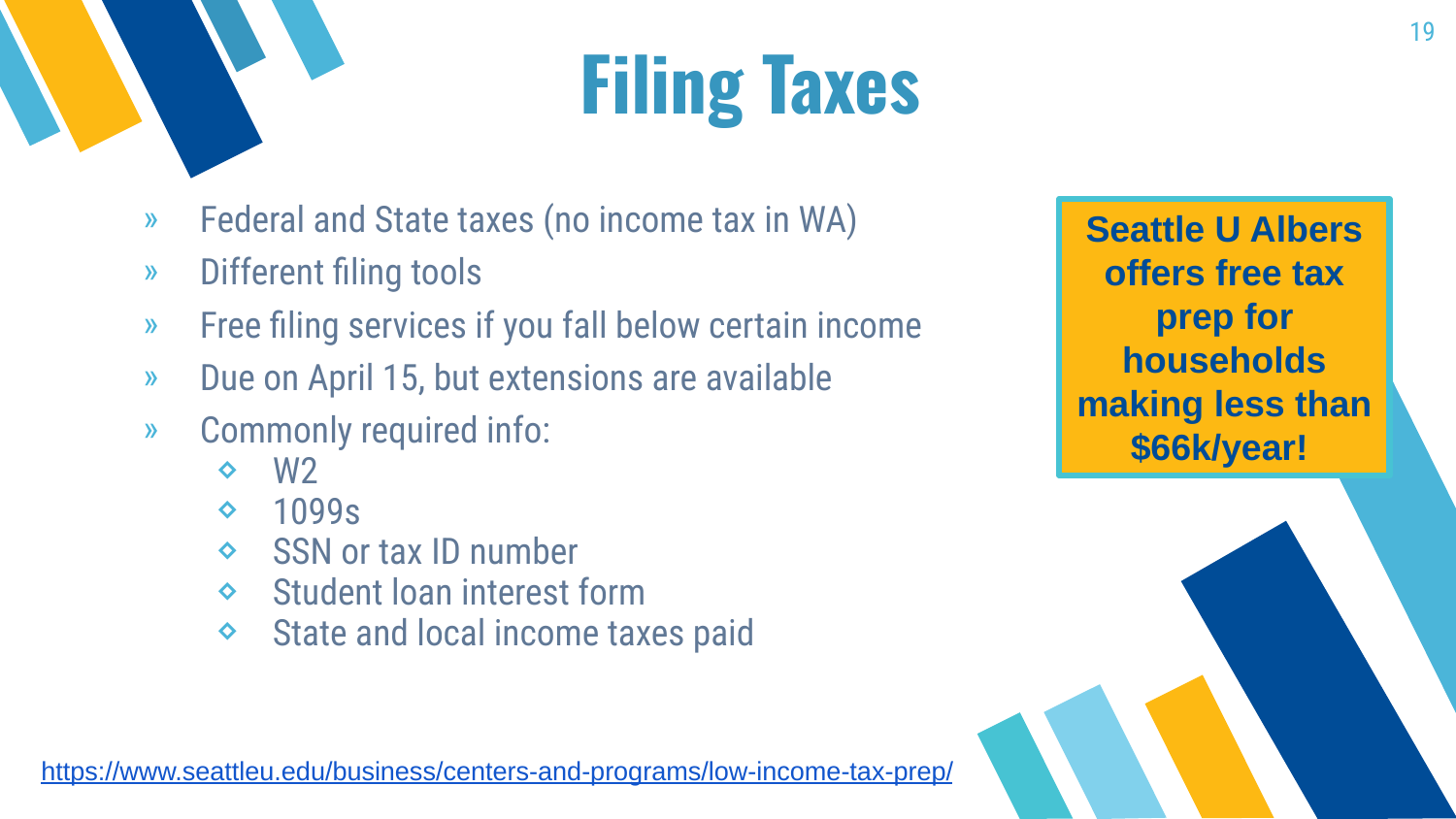

19
# Filing Taxes
Federal and State taxes (no income tax in WA)
Different filing tools
Free filing services if you fall below certain income
Due on April 15, but extensions are available
Commonly required info:
W2
1099s
SSN or tax ID number
Student loan interest form
State and local income taxes paid
Seattle U Albers offers free tax prep for households making less than $66k/year!
https://www.seattleu.edu/business/centers-and-programs/low-income-tax-prep/